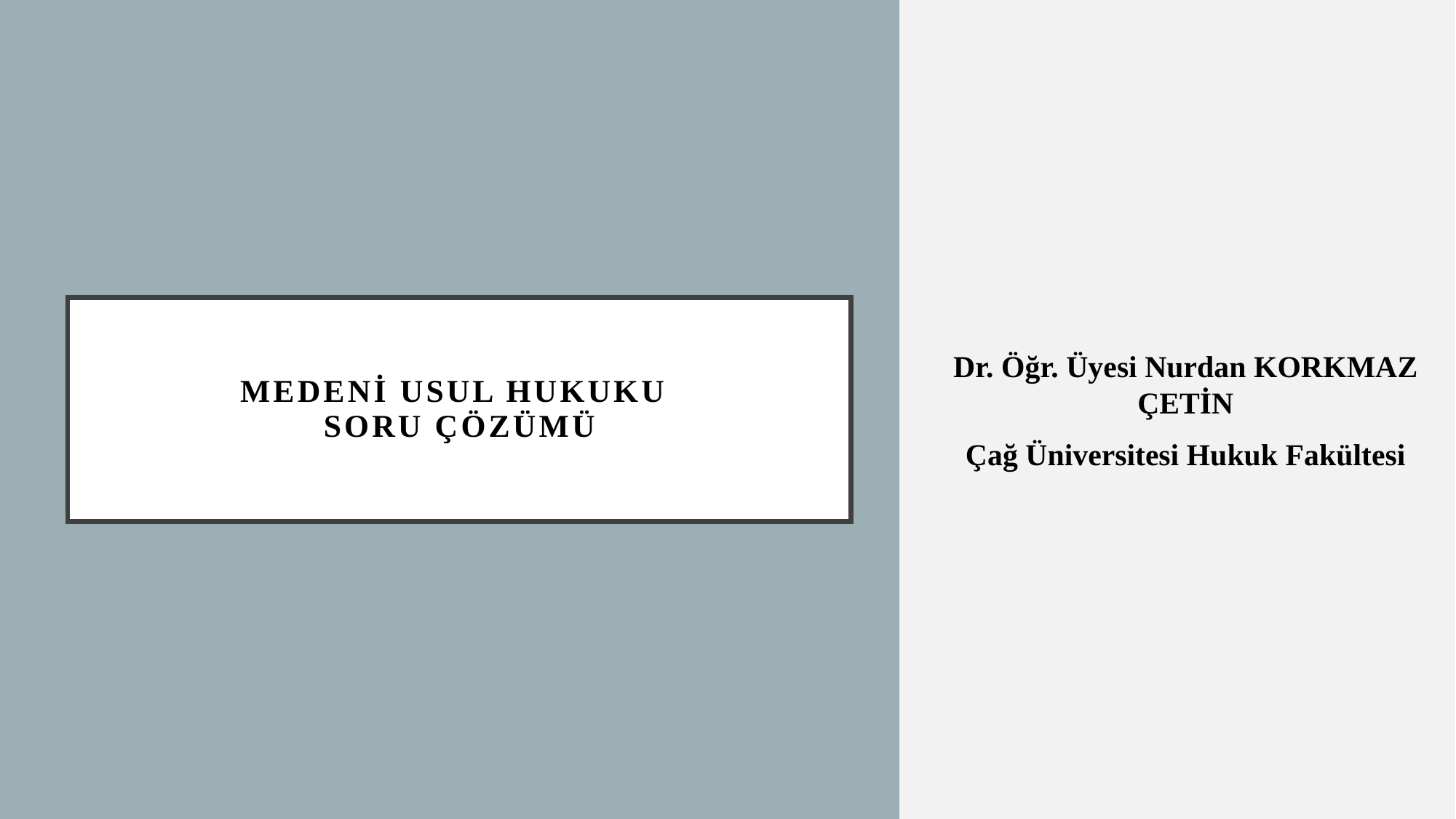

Dr. Öğr. Üyesi Nurdan KORKMAZ ÇETİN
Çağ Üniversitesi Hukuk Fakültesi
# mEDENİ usul Hukuku soru çözümü